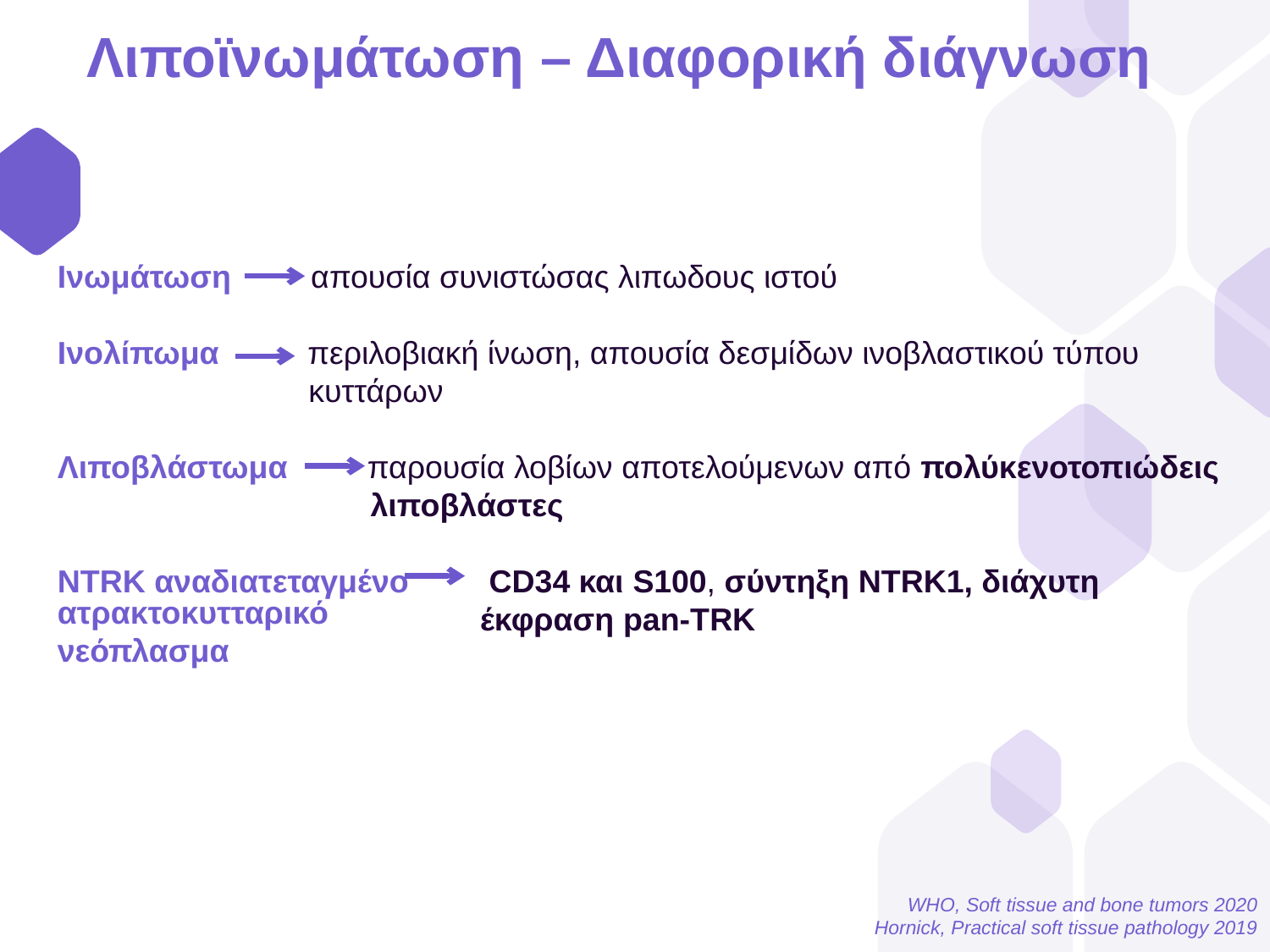

# Λιποϊνωμάτωση – Διαφορική διάγνωση
Ινωμάτωση         απουσία συνιστώσας λιπωδους ιστού

Ινολίπωμα          περιλοβιακή ίνωση, απουσία δεσμίδων ινοβλαστικού τύπου 	          	              κυττάρων

Λιποβλάστωμα         παρουσία λοβίων αποτελούμενων από πολύκενοτοπιώδεις 	                     λιποβλάστες

NTRK αναδιατεταγμένο         CD34 και S100, σύντηξη NTRK1, διάχυτη έκφραση pan-TRK
ατρακτοκυτταρικό νεόπλασμα
WHO, Soft tissue and bone tumors 2020
Hornick, Practical soft tissue pathology 2019